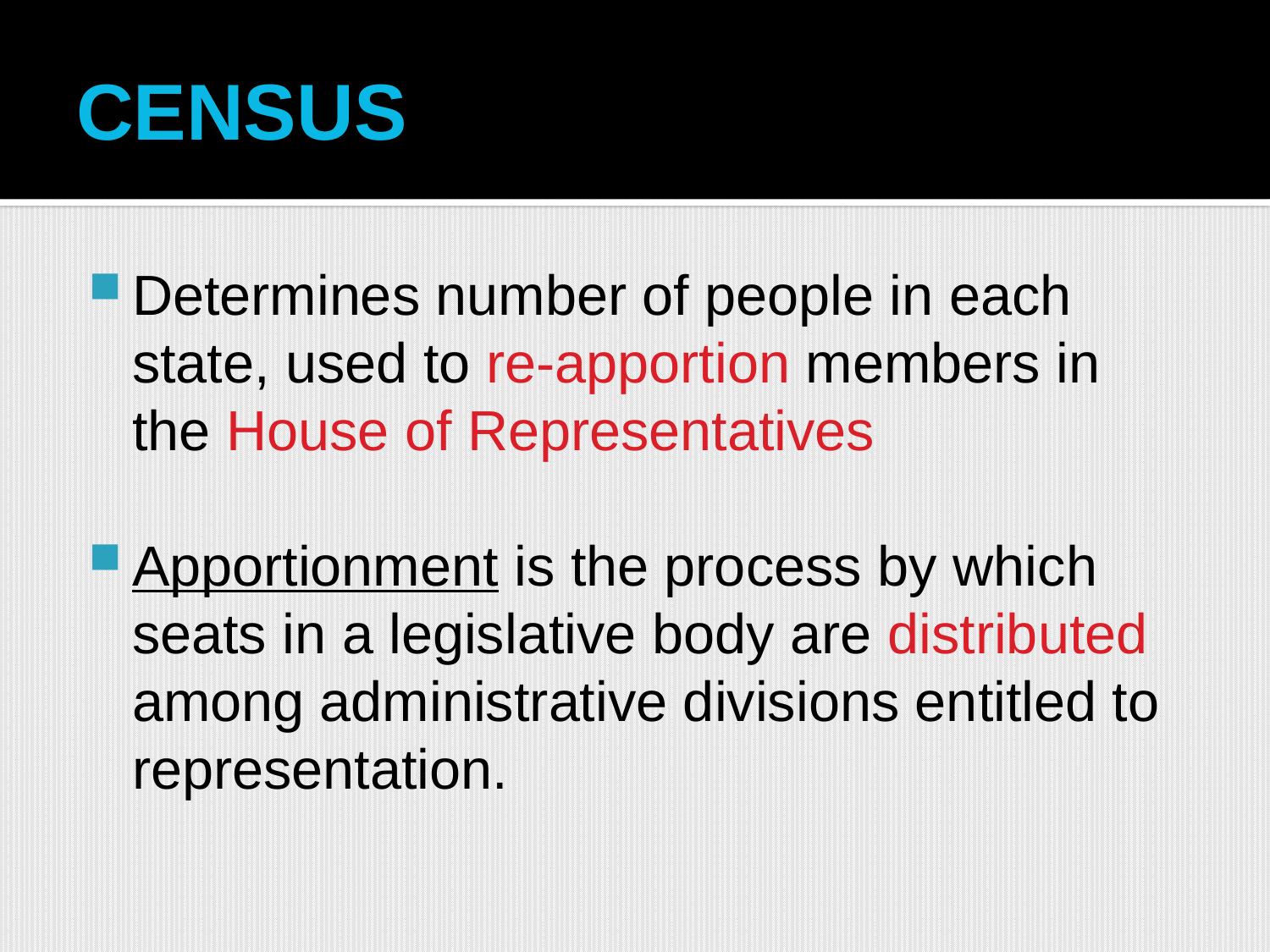

# CENSUS
Determines number of people in each state, used to re-apportion members in the House of Representatives

Apportionment is the process by which seats in a legislative body are distributed among administrative divisions entitled to representation.